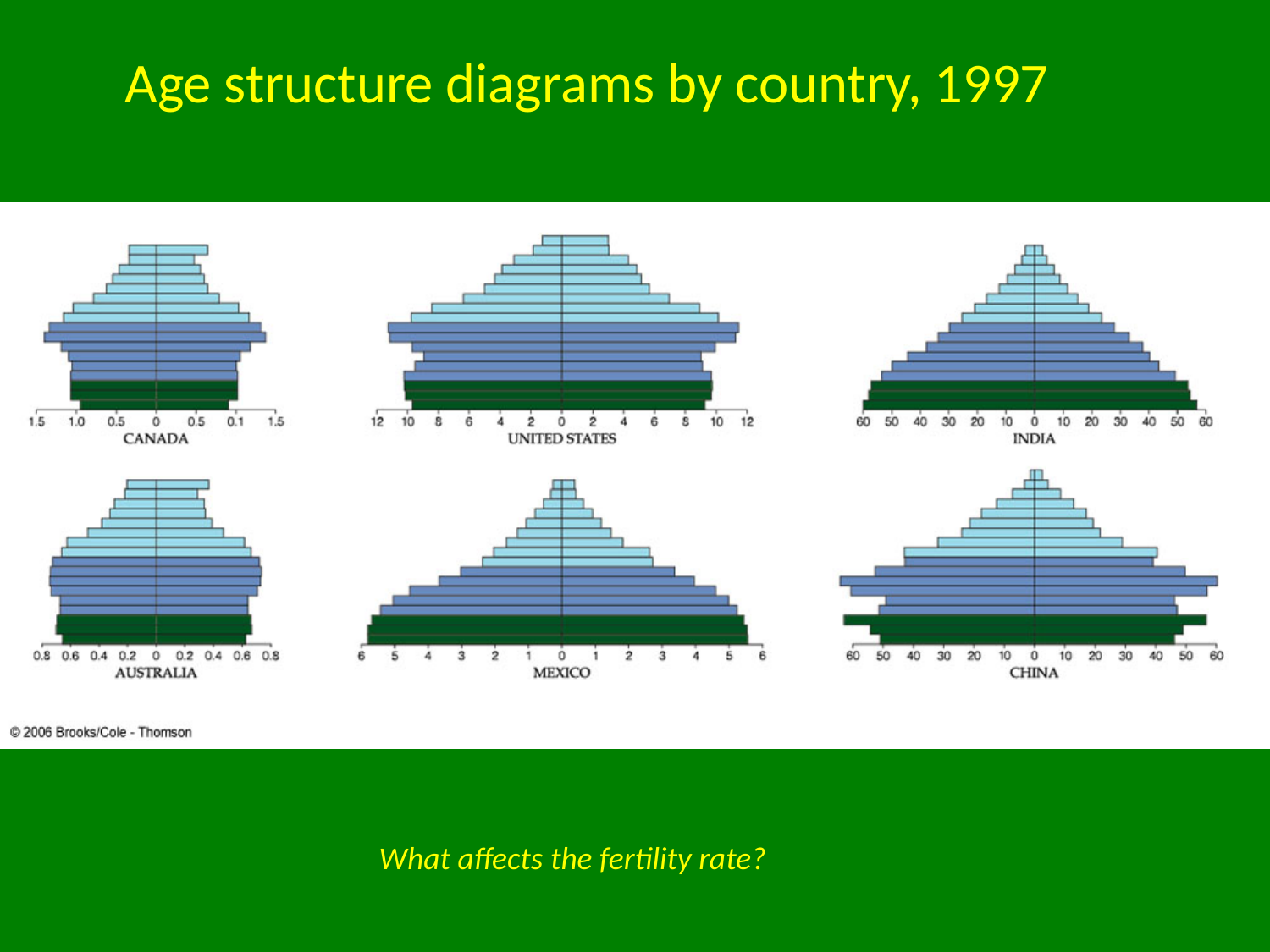

#
Age structure diagrams by country, 1997

What affects the fertility rate?